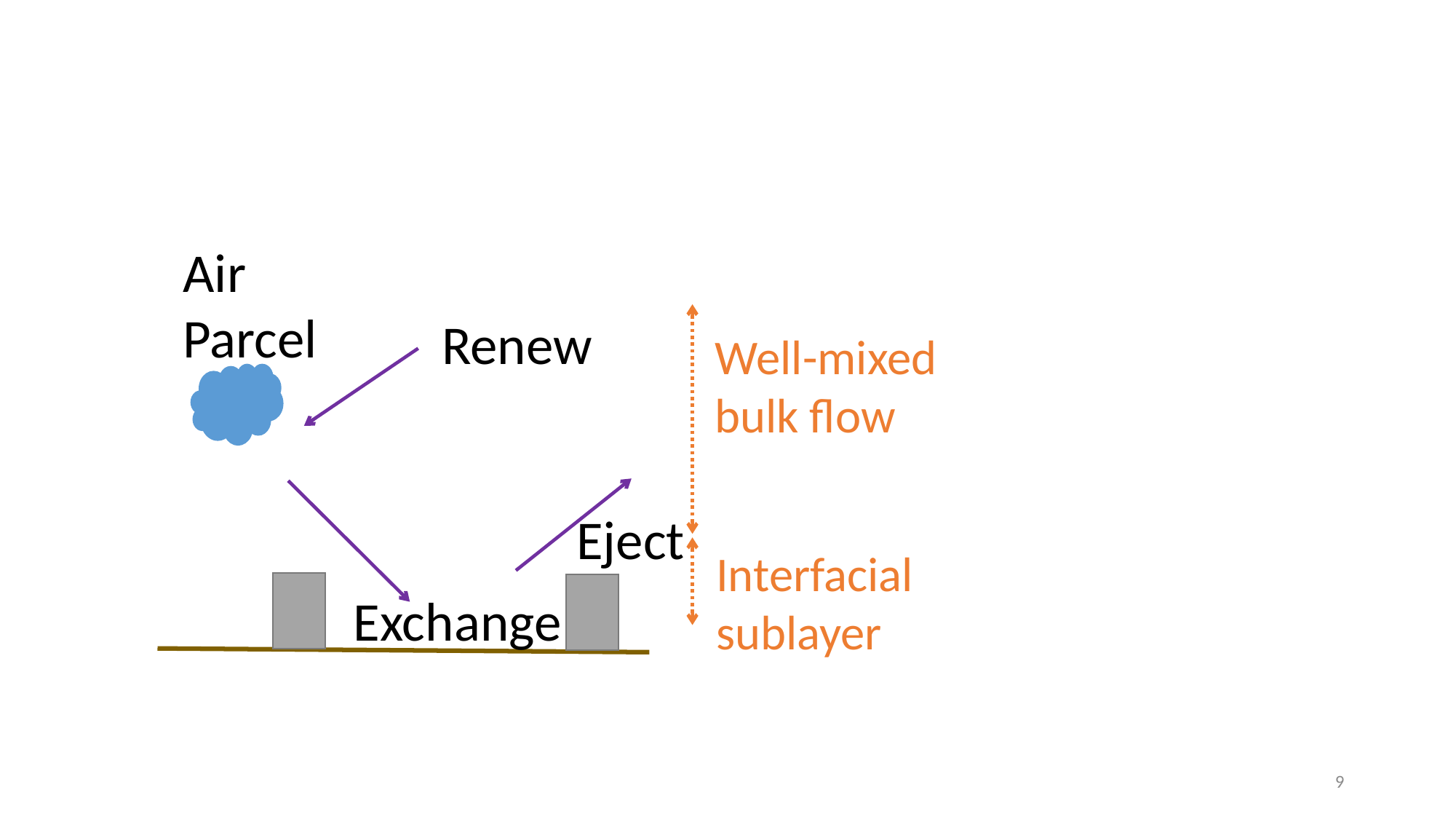

Air Parcel
Renew
Well-mixed bulk flow

Eject
Interfacial
sublayer

Exchange
9